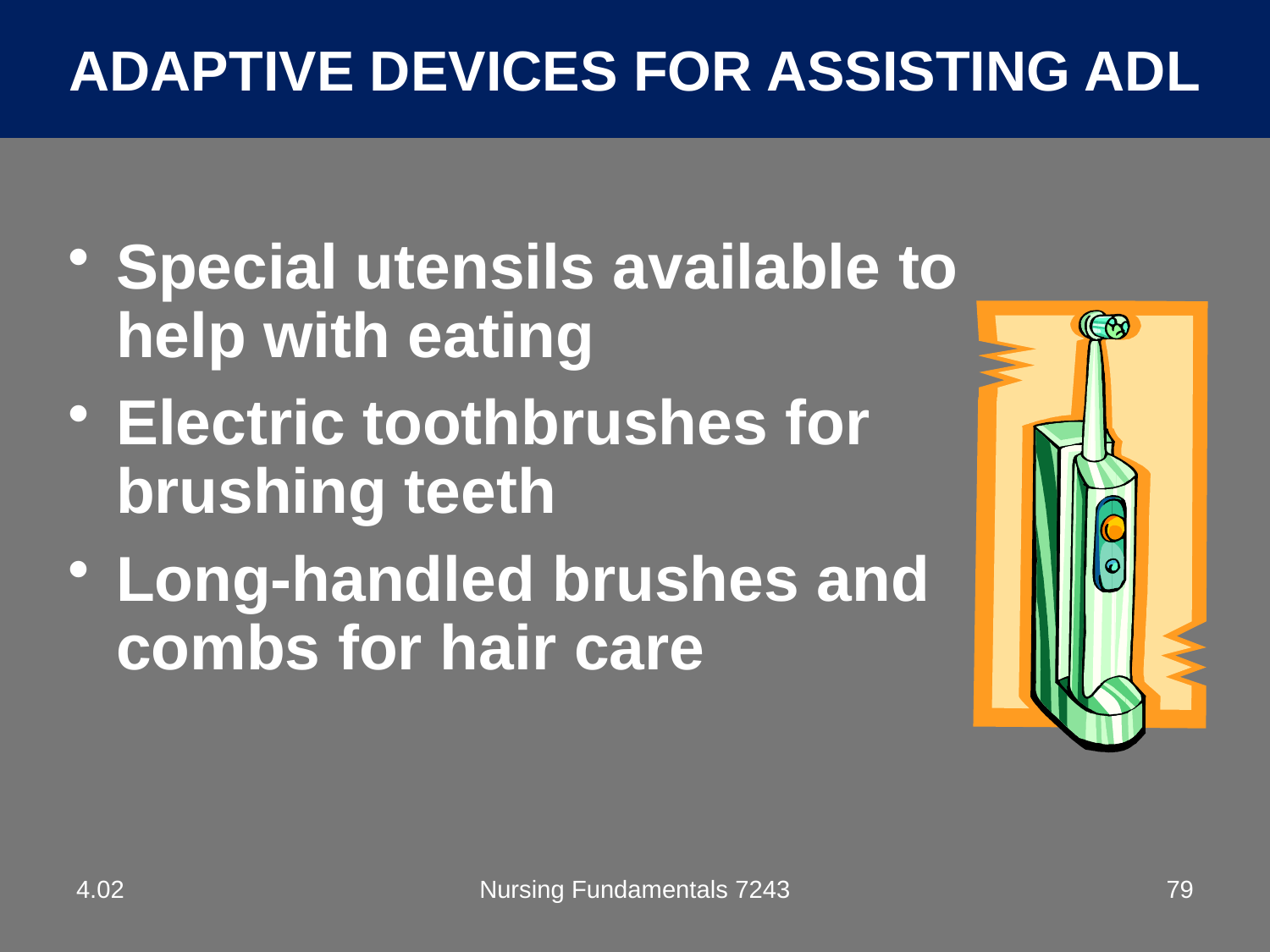

ADAPTIVE DEVICES FOR ASSISTING ADL
Special utensils available to help with eating
Electric toothbrushes for brushing teeth
Long-handled brushes and combs for hair care

4.02
Nursing Fundamentals 7243
79